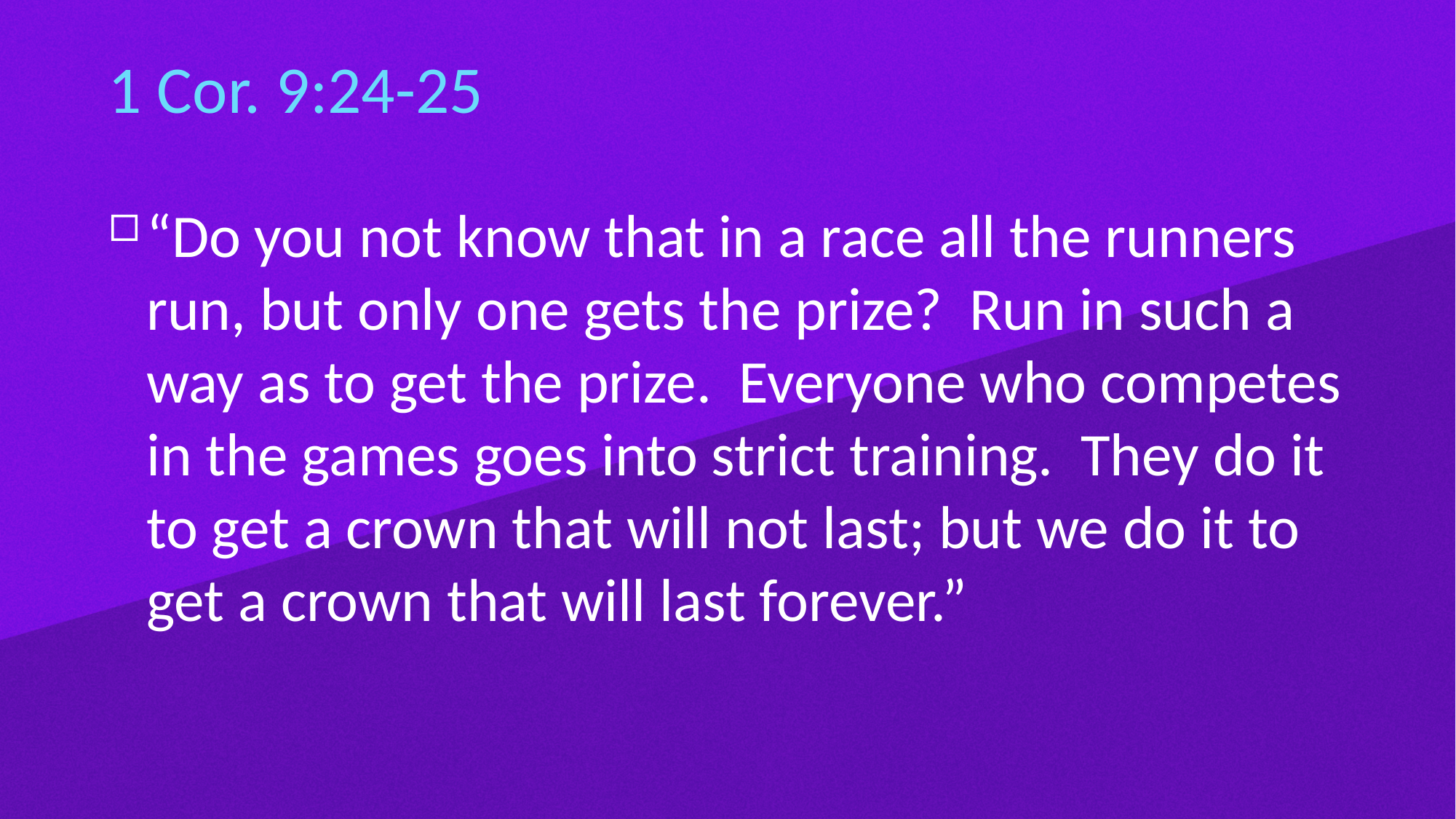

# 1 Cor. 9:24-25
“Do you not know that in a race all the runners run, but only one gets the prize?  Run in such a way as to get the prize.  Everyone who competes in the games goes into strict training.  They do it to get a crown that will not last; but we do it to get a crown that will last forever.”